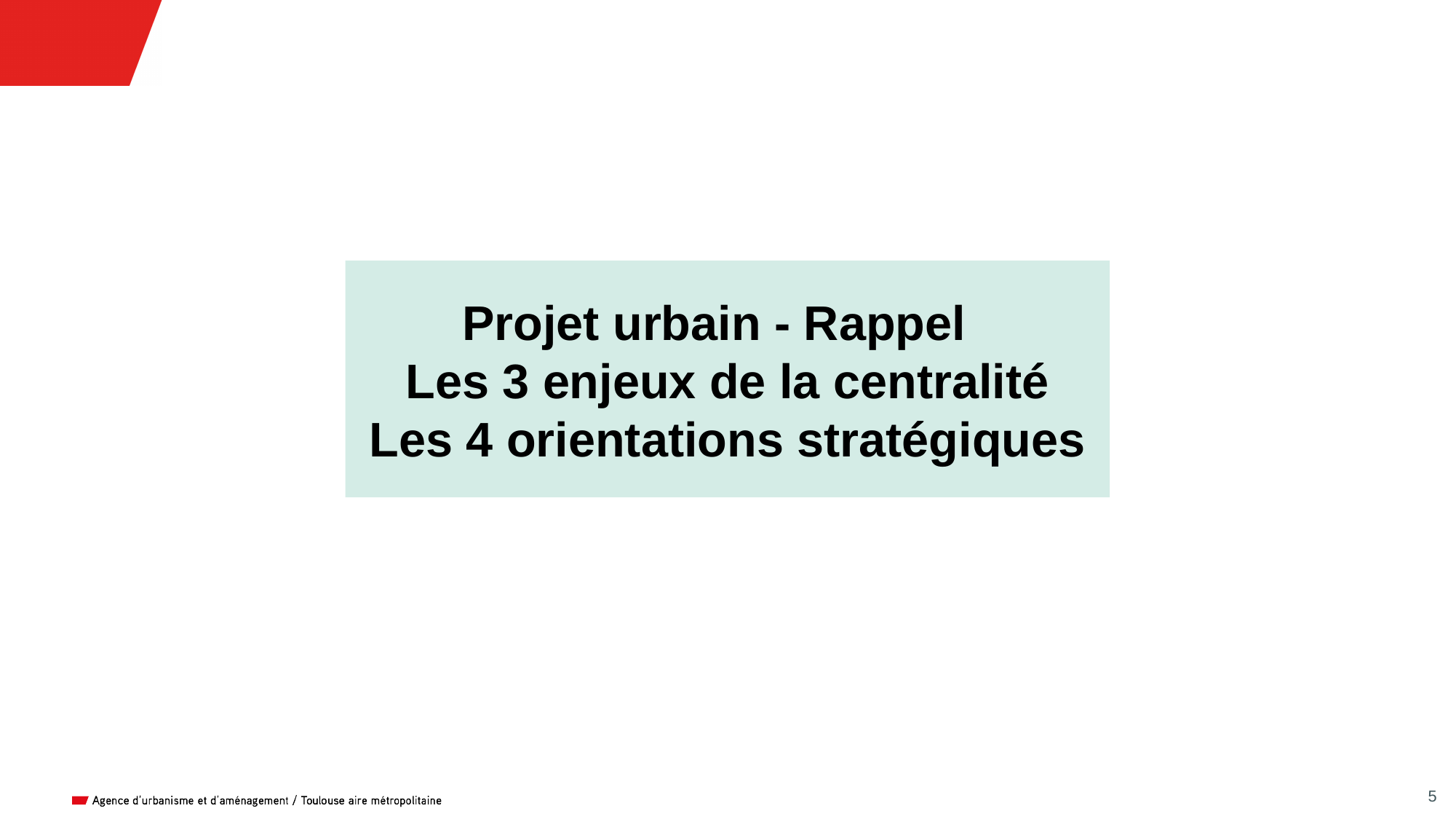

Projet urbain - Rappel
Les 3 enjeux de la centralité
Les 4 orientations stratégiques
5